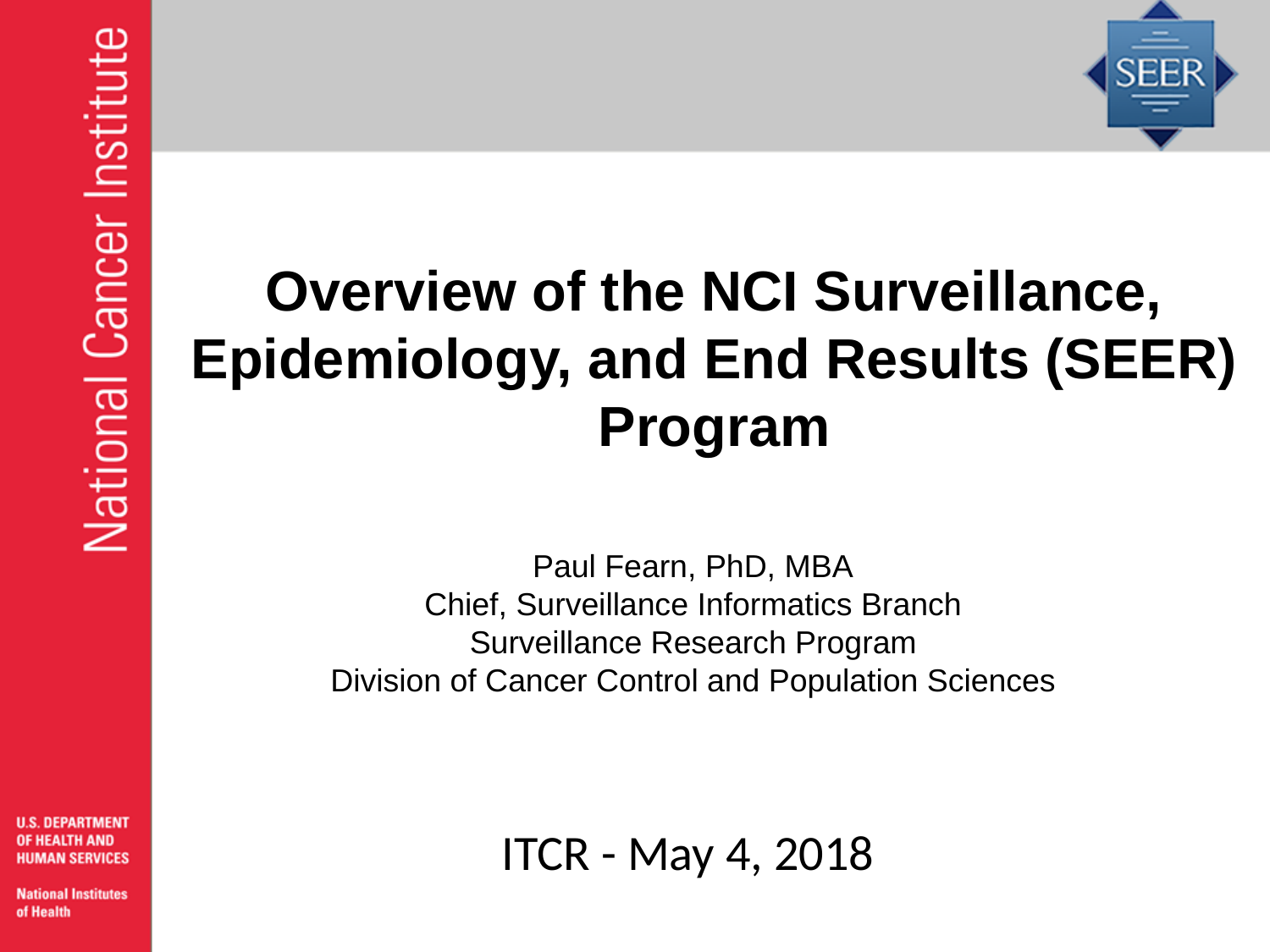

# Overview of the NCI Surveillance, Epidemiology, and End Results (SEER) Program
Paul Fearn, PhD, MBA
Chief, Surveillance Informatics Branch
Surveillance Research Program
Division of Cancer Control and Population Sciences
ITCR - May 4, 2018